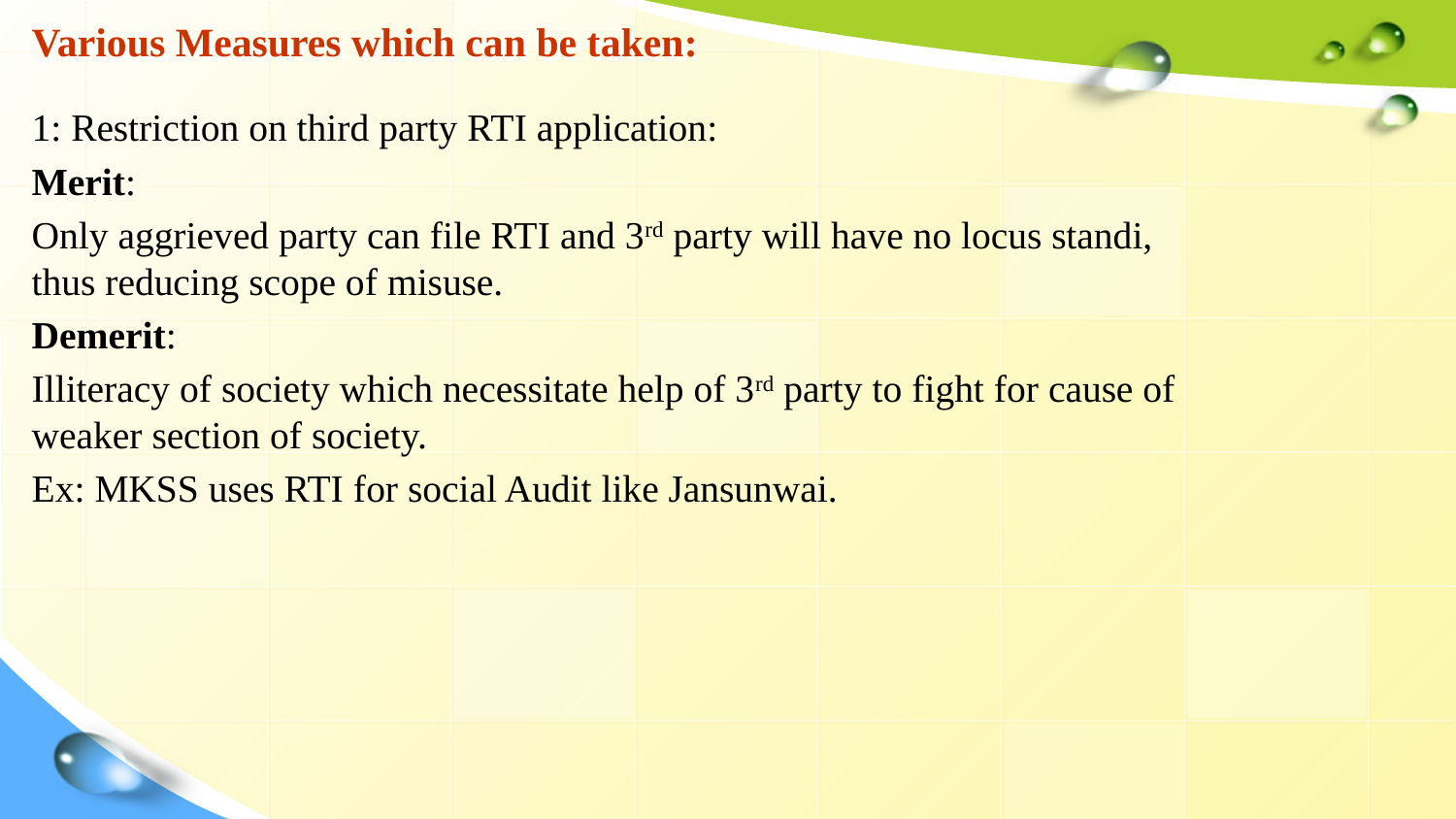

# Various Measures which can be taken:
1: Restriction on third party RTI application:
Merit:
Only aggrieved party can file RTI and 3rd party will have no locus standi, thus reducing scope of misuse.
Demerit:
Illiteracy of society which necessitate help of 3rd party to fight for cause of weaker section of society.
Ex: MKSS uses RTI for social Audit like Jansunwai.